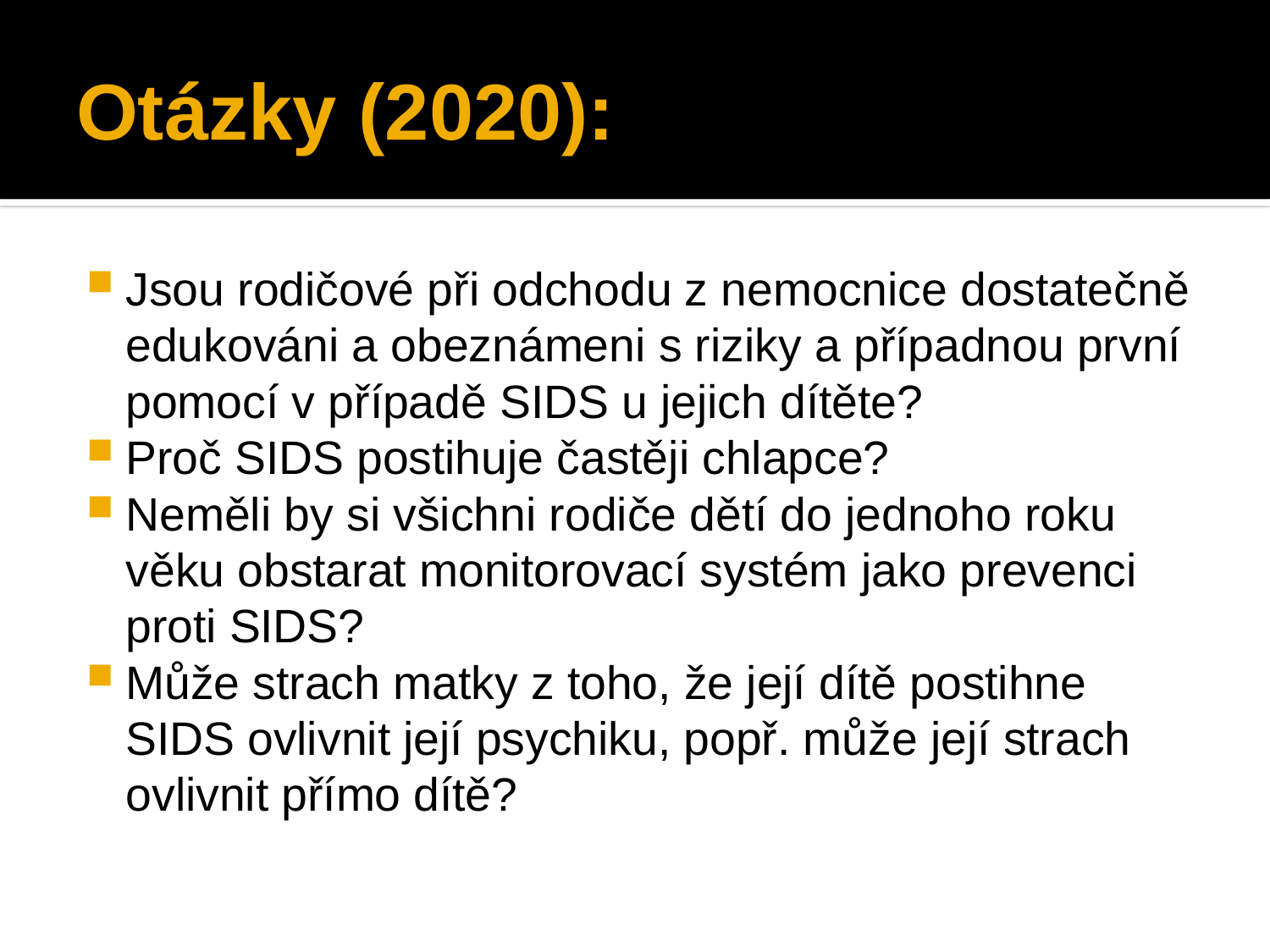

# Otázky (2020):
Jsou rodičové při odchodu z nemocnice dostatečně edukováni a obeznámeni s riziky a případnou první pomocí v případě SIDS u jejich dítěte?
Proč SIDS postihuje častěji chlapce?
Neměli by si všichni rodiče dětí do jednoho roku věku obstarat monitorovací systém jako prevenci proti SIDS?
Může strach matky z toho, že její dítě postihne SIDS ovlivnit její psychiku, popř. může její strach ovlivnit přímo dítě?